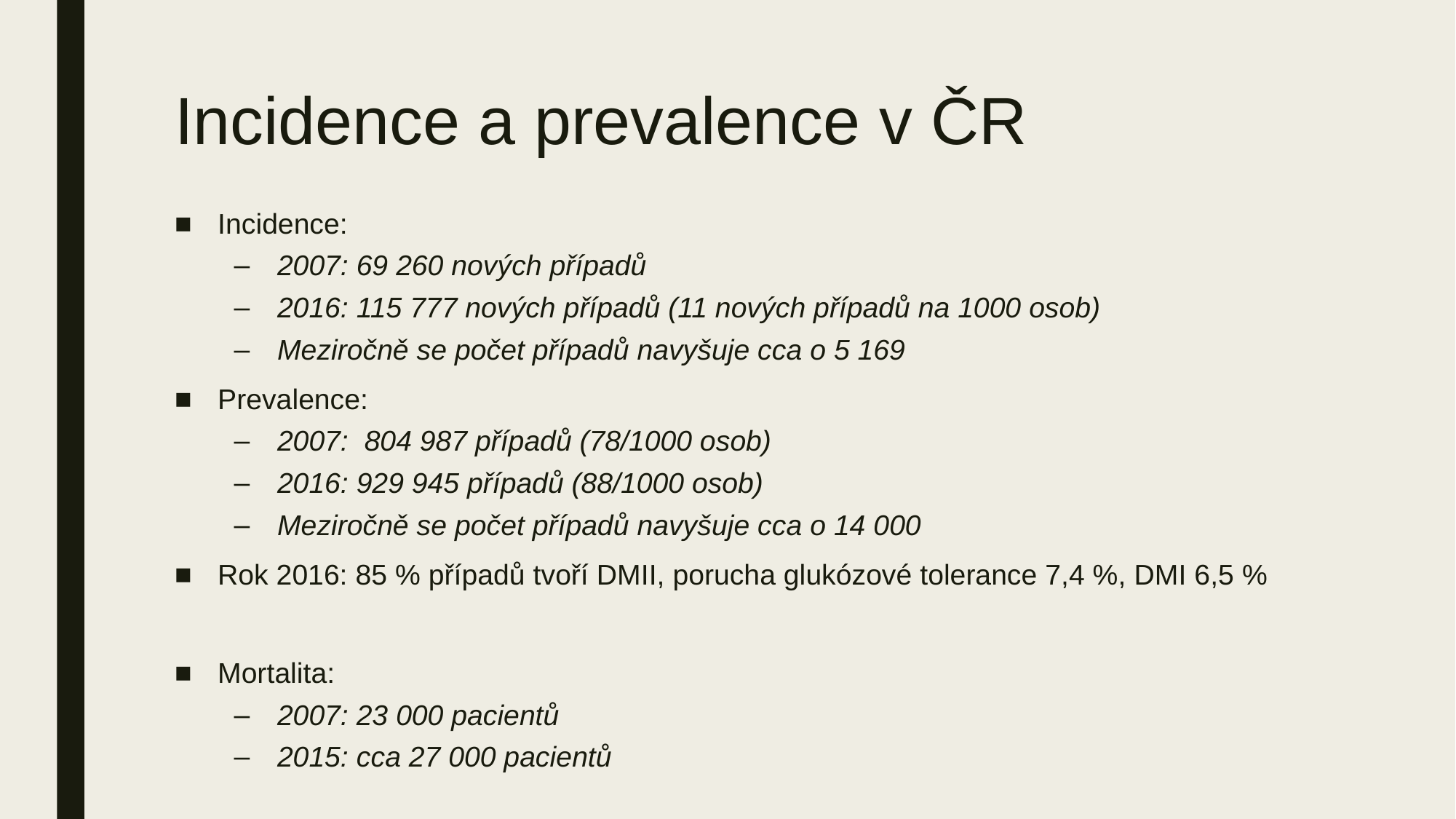

# Incidence a prevalence v ČR
Incidence:
2007: 69 260 nových případů
2016: 115 777 nových případů (11 nových případů na 1000 osob)
Meziročně se počet případů navyšuje cca o 5 169
Prevalence:
2007:  804 987 případů (78/1000 osob)
2016: 929 945 případů (88/1000 osob)
Meziročně se počet případů navyšuje cca o 14 000
Rok 2016: 85 % případů tvoří DMII, porucha glukózové tolerance 7,4 %, DMI 6,5 %

Mortalita:
2007: 23 000 pacientů
2015: cca 27 000 pacientů